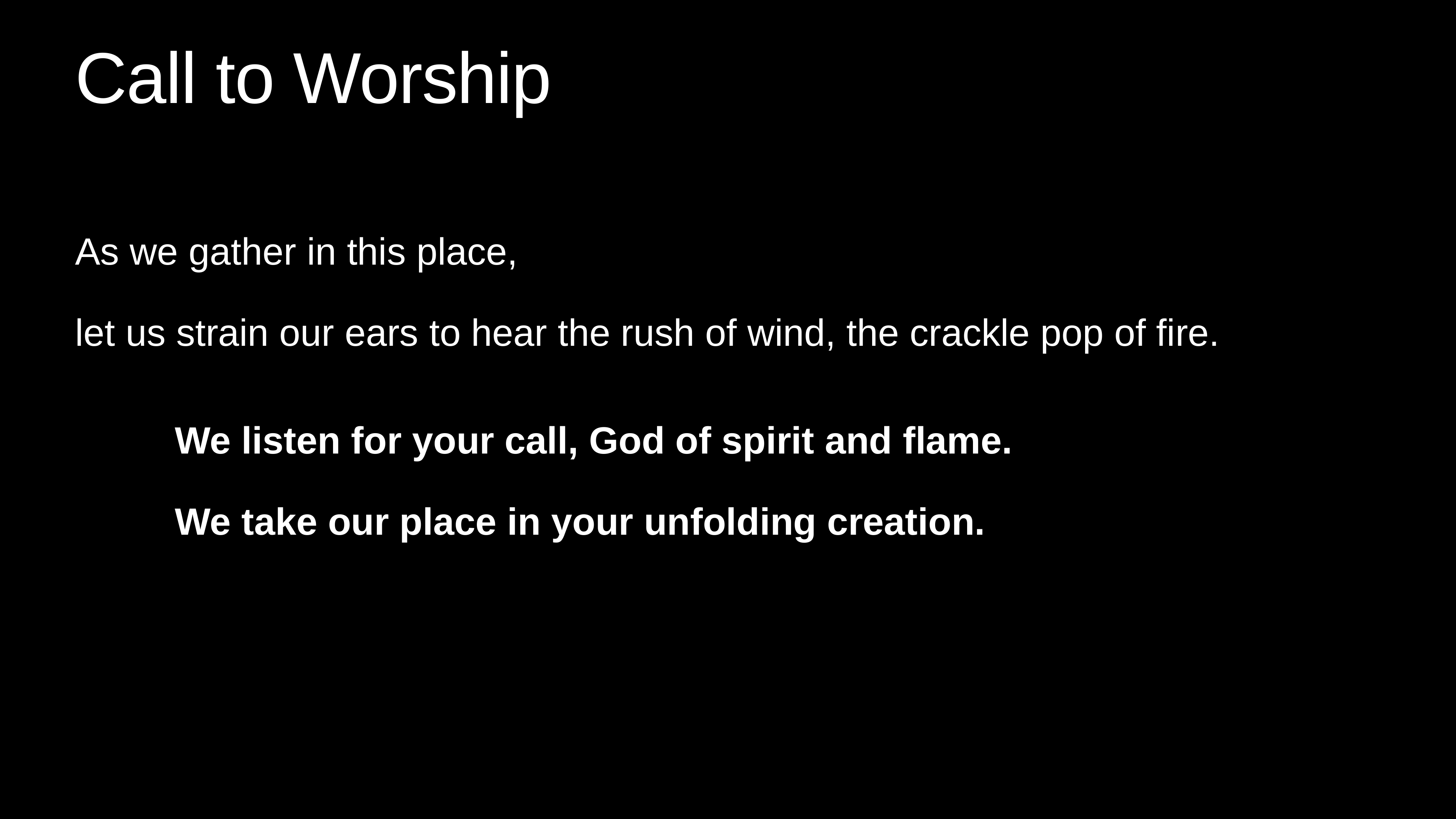

# Call to Worship
As we gather in this place,
let us strain our ears to hear the rush of wind, the crackle pop of fire.
We listen for your call, God of spirit and flame.
We take our place in your unfolding creation.